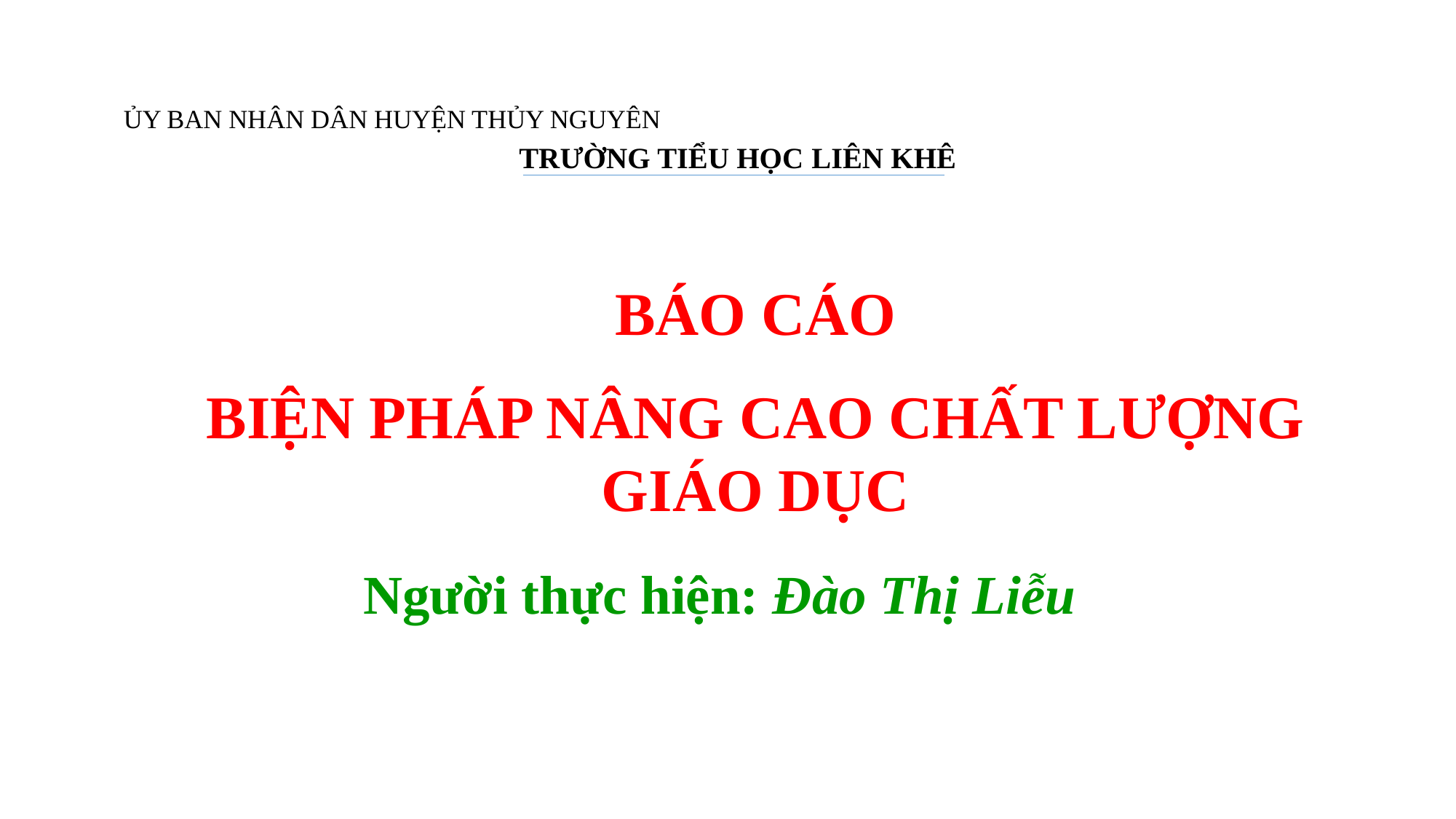

ỦY BAN NHÂN DÂN HUYỆN THỦY NGUYÊN                                                       TRƯỜNG TIỂU HỌC LIÊN KHÊ

BÁO CÁO
BIỆN PHÁP NÂNG CAO CHẤT LƯỢNG GIÁO DỤC
Người thực hiện: Đào Thị Liễu